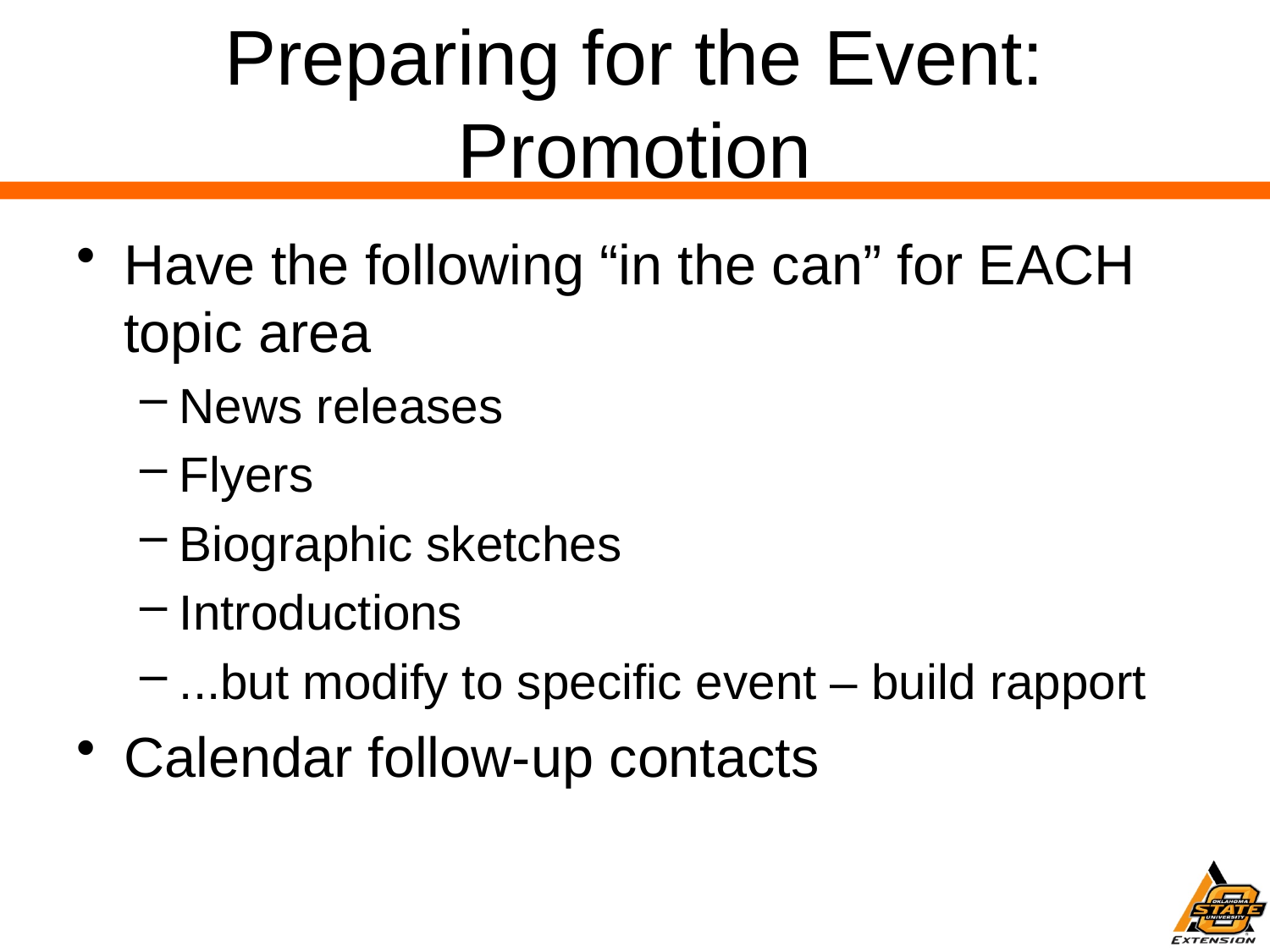

# Preparing for the Event: Promotion
Have the following “in the can” for EACH topic area
News releases
Flyers
Biographic sketches
Introductions
...but modify to specific event – build rapport
Calendar follow-up contacts